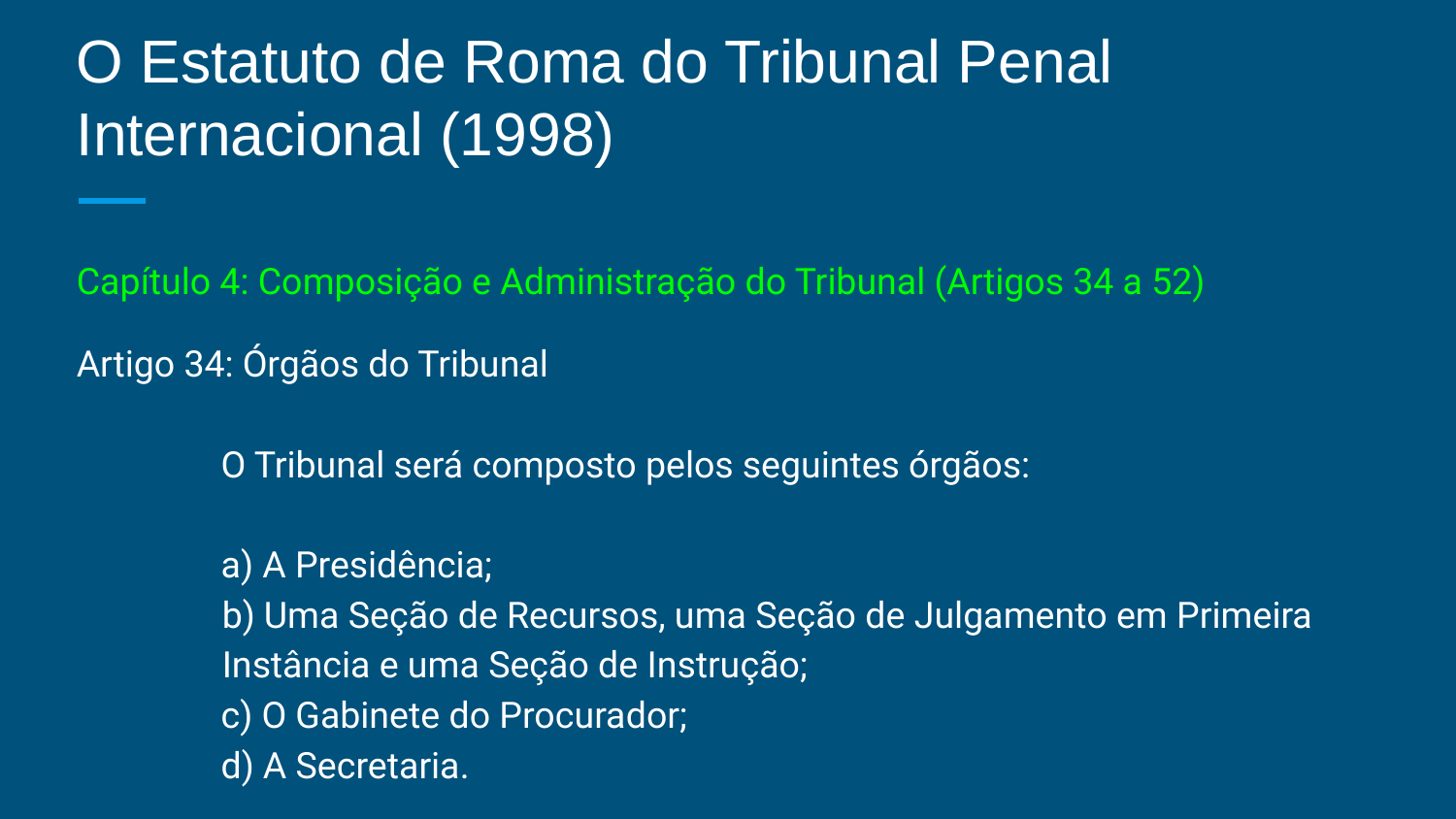

# O Estatuto de Roma do Tribunal Penal Internacional (1998)
Capítulo 4: Composição e Administração do Tribunal (Artigos 34 a 52)
Artigo 34: Órgãos do Tribunal

        O Tribunal será composto pelos seguintes órgãos:

        a) A Presidência;
b) Uma Seção de Recursos, uma Seção de Julgamento em Primeira Instância e uma Seção de Instrução;
        c) O Gabinete do Procurador;
        d) A Secretaria.